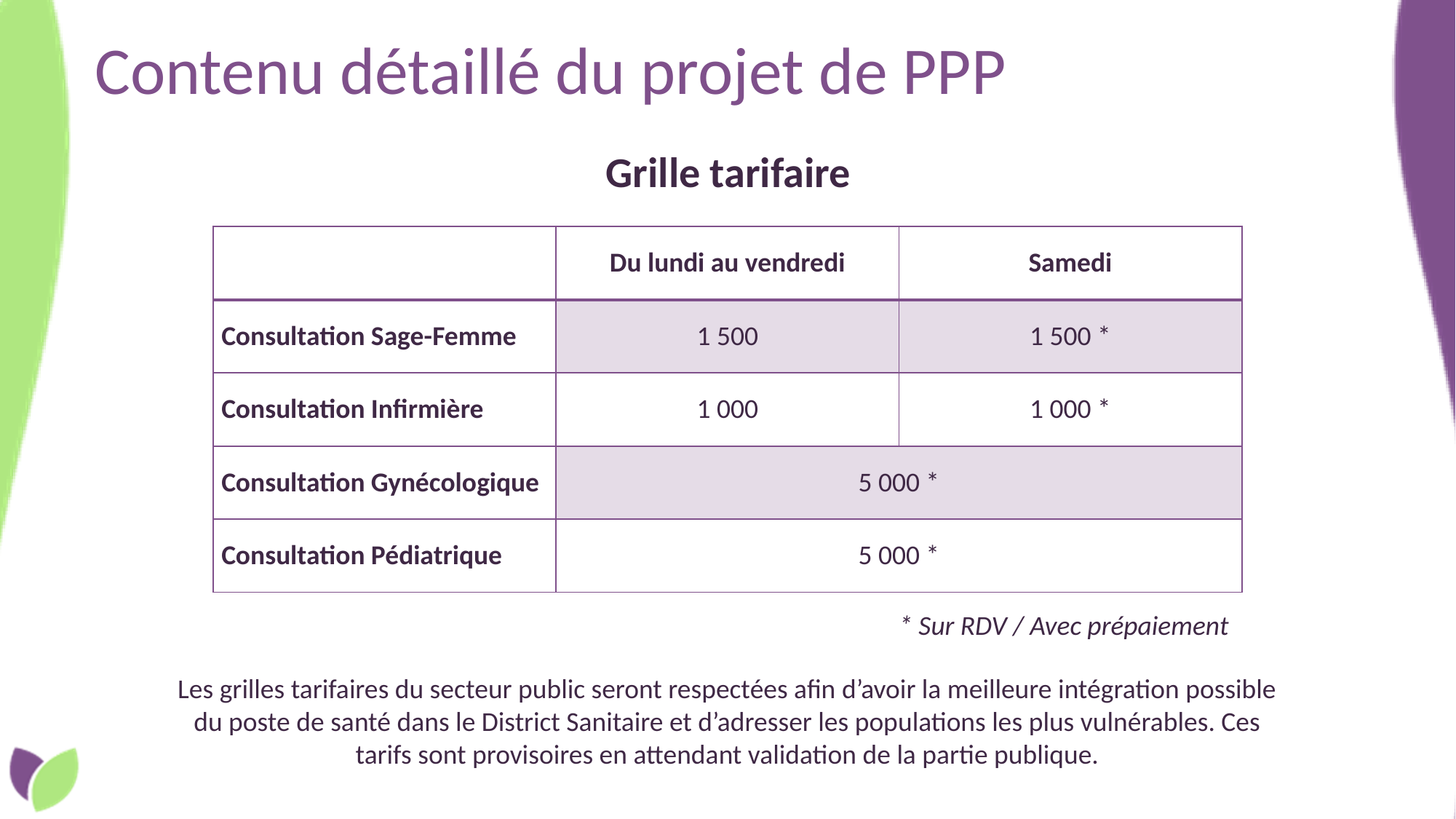

# Contenu détaillé du projet de PPP
Grille tarifaire
|  | Du lundi au vendredi | Samedi |
| --- | --- | --- |
| Consultation Sage-Femme | 1 500 | 1 500 \* |
| Consultation Infirmière | 1 000 | 1 000 \* |
| Consultation Gynécologique | 5 000 \* |  |
| Consultation Pédiatrique | 5 000 \* |  |
* Sur RDV / Avec prépaiement
Les grilles tarifaires du secteur public seront respectées afin d’avoir la meilleure intégration possible du poste de santé dans le District Sanitaire et d’adresser les populations les plus vulnérables. Ces tarifs sont provisoires en attendant validation de la partie publique.